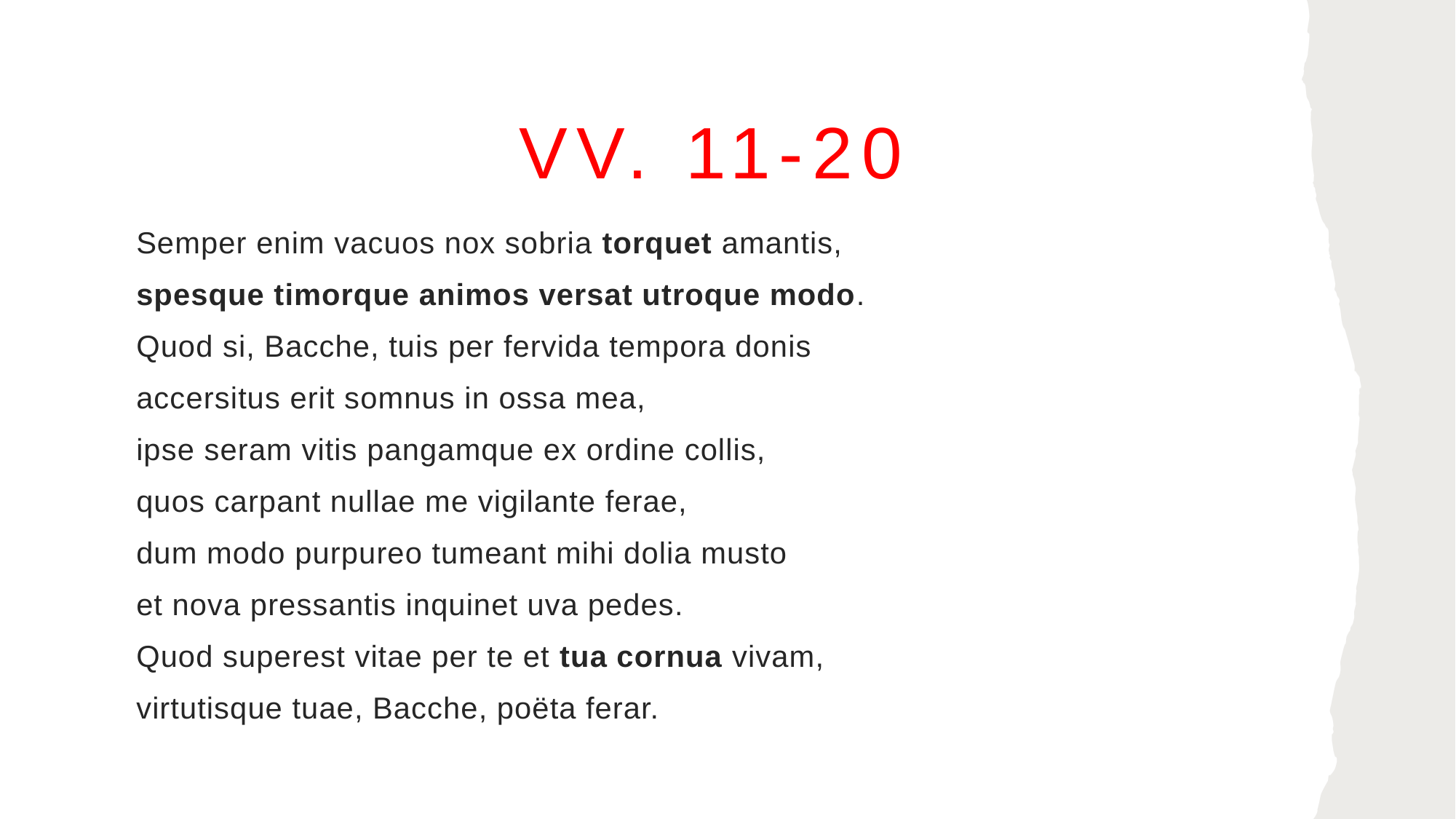

# vv. 11-20
Semper enim vacuos nox sobria torquet amantis,
spesque timorque animos versat utroque modo.
Quod si, Bacche, tuis per fervida tempora donis
accersitus erit somnus in ossa mea,
ipse seram vitis pangamque ex ordine collis,
quos carpant nullae me vigilante ferae,
dum modo purpureo tumeant mihi dolia musto
et nova pressantis inquinet uva pedes.
Quod superest vitae per te et tua cornua vivam,
virtutisque tuae, Bacche, poëta ferar.